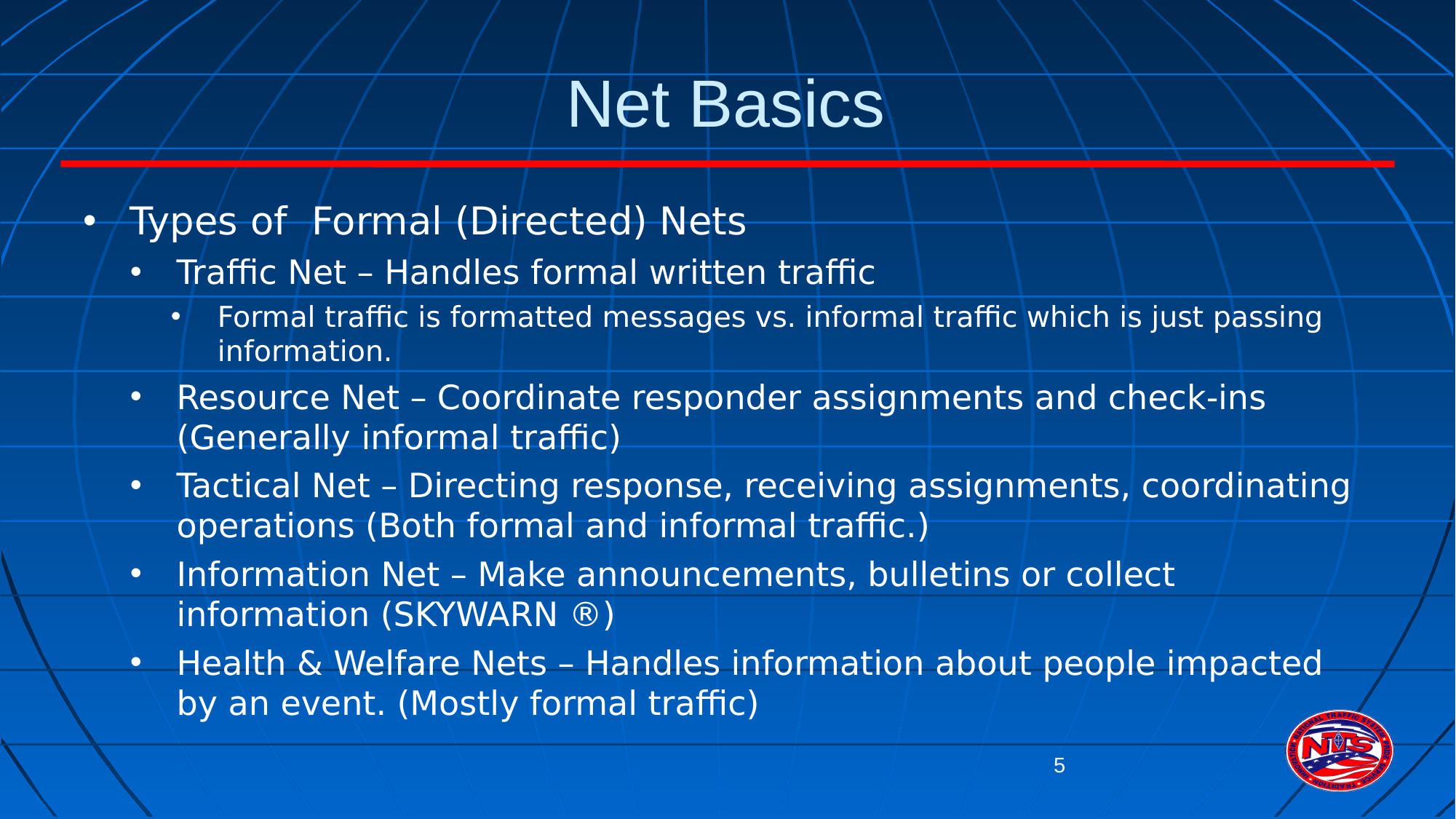

# Net Basics
Types of  Formal (Directed) Nets
Traffic Net – Handles formal written traffic
Formal traffic is formatted messages vs. informal traffic which is just passing information.
Resource Net – Coordinate responder assignments and check-ins (Generally informal traffic)
Tactical Net – Directing response, receiving assignments, coordinating operations (Both formal and informal traffic.)
Information Net – Make announcements, bulletins or collect information (SKYWARN ®)
Health & Welfare Nets – Handles information about people impacted by an event. (Mostly formal traffic)
5